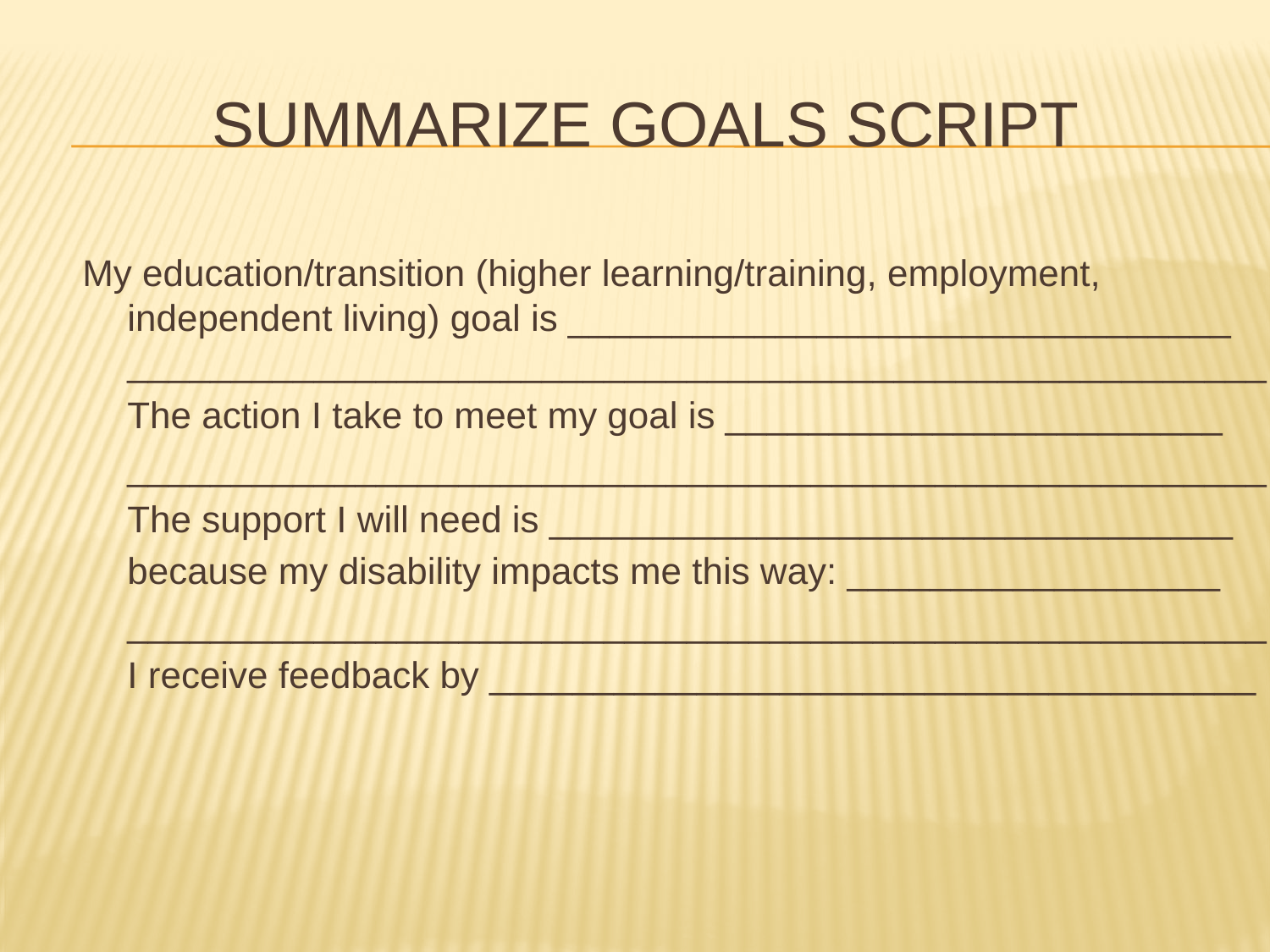

# Summarize Goals Script
My education/transition (higher learning/training, employment, independent living) goal is ________________________________ _______________________________________________________
	The action I take to meet my goal is ________________________
	_______________________________________________________
	The support I will need is _________________________________
	because my disability impacts me this way: __________________
	_______________________________________________________
	I receive feedback by _____________________________________